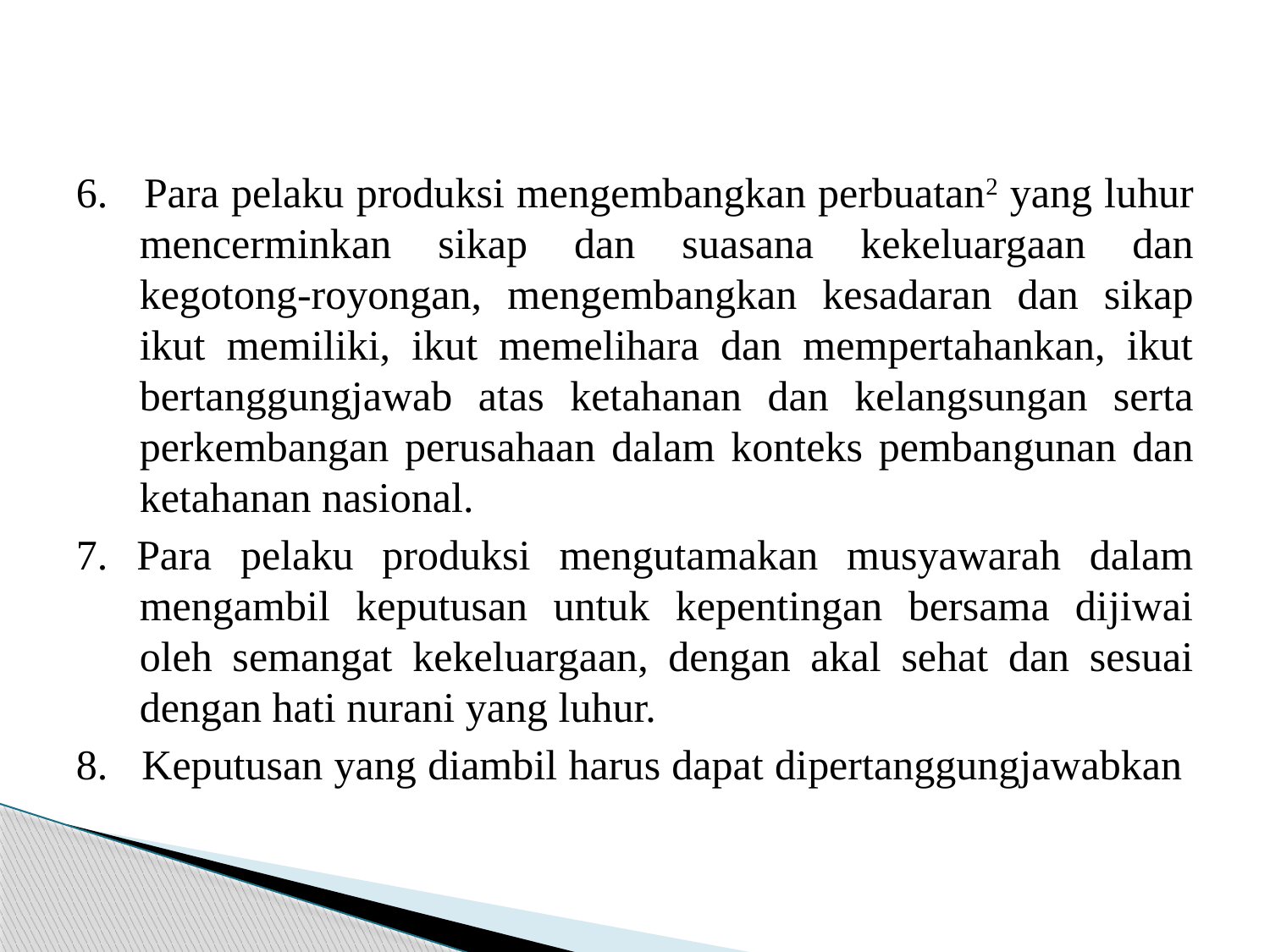

#
6.   Para pelaku produksi mengembangkan perbuatan2 yang luhur mencerminkan sikap dan suasana kekeluargaan dan kegotong-royongan, mengembangkan kesadaran dan sikap ikut memiliki, ikut memelihara dan mempertahankan, ikut bertanggungjawab atas ketahanan dan kelangsungan serta perkembangan perusahaan dalam konteks pembangunan dan ketahanan nasional.
7. Para pelaku produksi mengutamakan musyawarah dalam mengambil keputusan untuk kepentingan bersama dijiwai oleh semangat kekeluargaan, dengan akal sehat dan sesuai dengan hati nurani yang luhur.
8.   Keputusan yang diambil harus dapat dipertanggungjawabkan